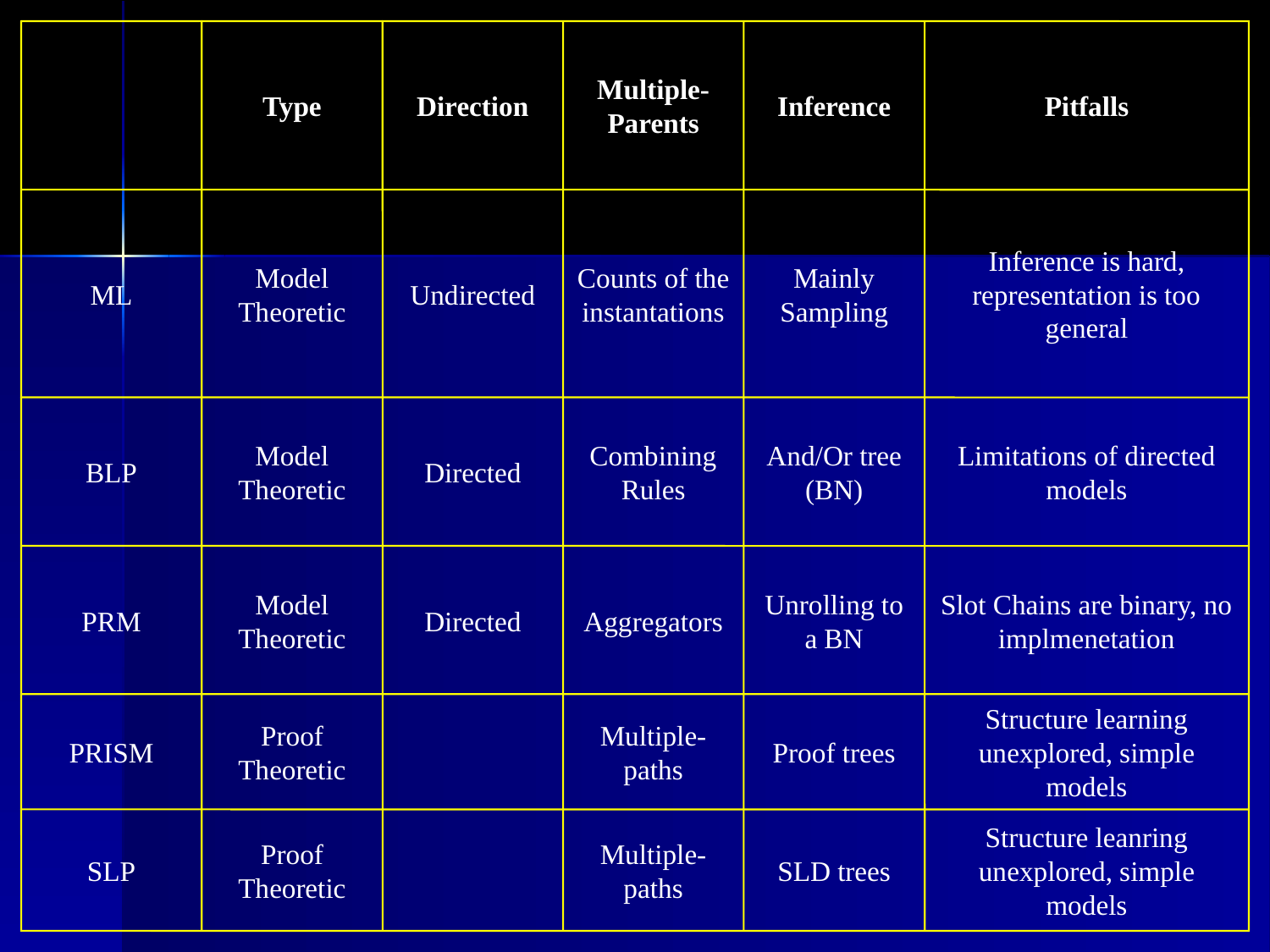

Type

Direction

Multiple-Parents

Inference

Pitfalls

ML

Model Theoretic
Undirected
Counts of the instantations
Mainly Sampling
Inference is hard, representation is too general
BLP

Model Theoretic
Directed
Combining Rules
And/Or tree (BN)
Limitations of directed models
PRM

Model Theoretic
Directed
Aggregators
Unrolling to a BN
Slot Chains are binary, no implmenetation
PRISM

Proof Theoretic

Multiple-paths
Proof trees
Structure learning unexplored, simple models
SLP

Proof Theoretic

Multiple-paths
SLD trees
Structure leanring unexplored, simple models